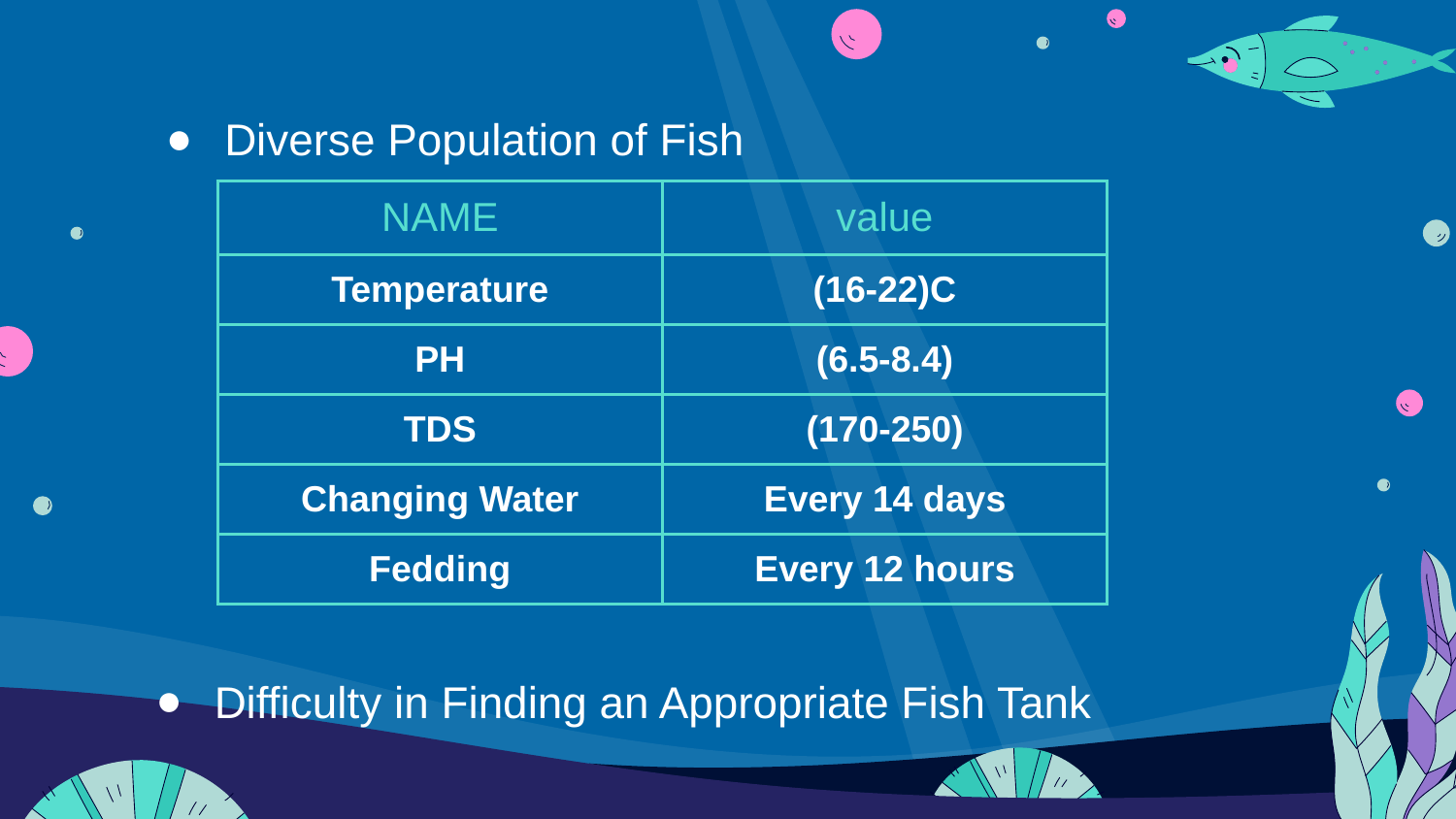

Diverse Population of Fish
| NAME | value |
| --- | --- |
| Temperature | (16-22)C |
| PH | (6.5-8.4) |
| TDS | (170-250) |
| Changing Water | Every 14 days |
| Fedding | Every 12 hours |

Difficulty in Finding an Appropriate Fish Tank